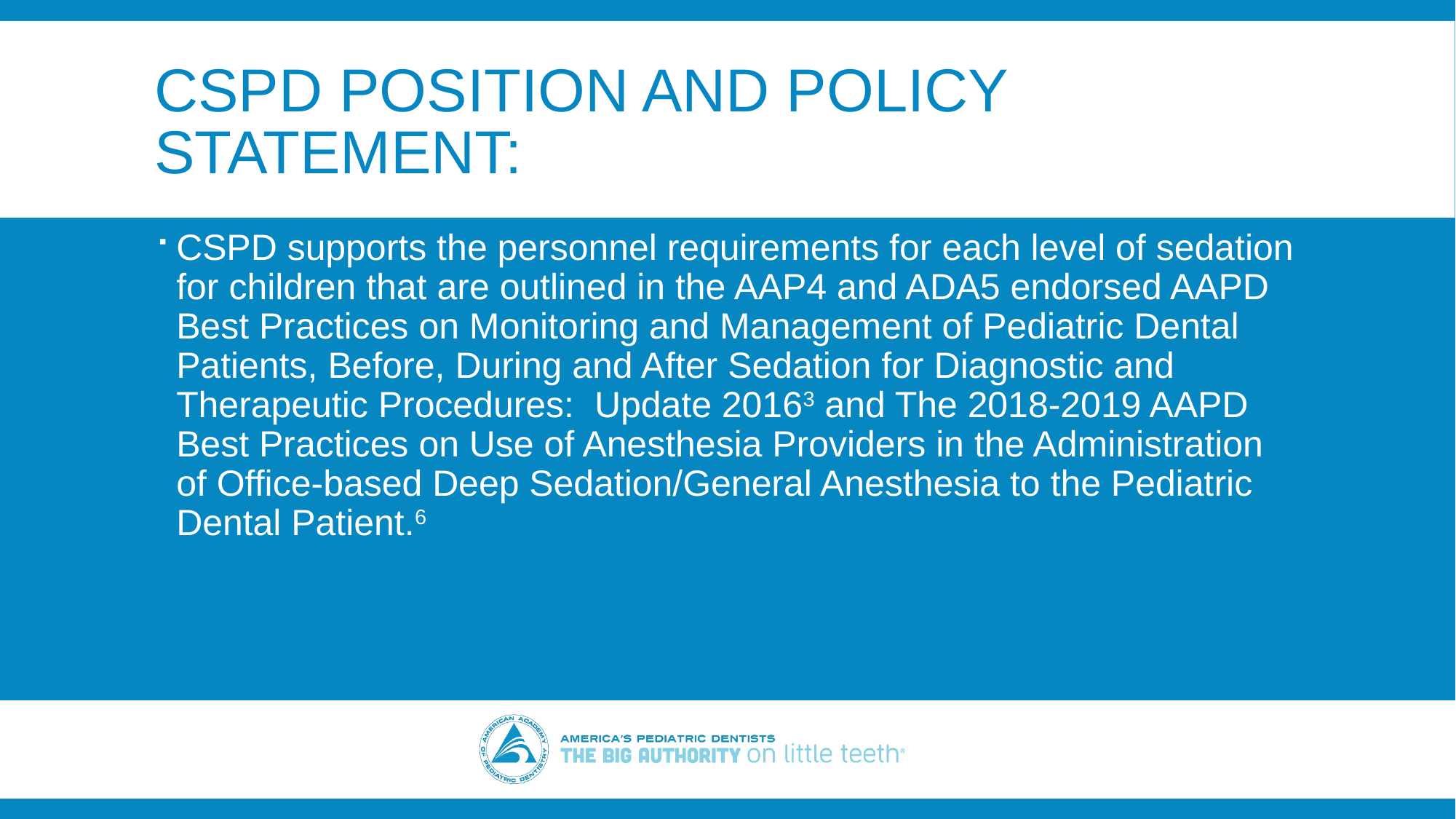

# CSPD Position and Policy Statement:
CSPD supports the personnel requirements for each level of sedation for children that are outlined in the AAP4 and ADA5 endorsed AAPD Best Practices on Monitoring and Management of Pediatric Dental Patients, Before, During and After Sedation for Diagnostic and Therapeutic Procedures:  Update 20163 and The 2018-2019 AAPD Best Practices on Use of Anesthesia Providers in the Administration of Office-based Deep Sedation/General Anesthesia to the Pediatric Dental Patient.6